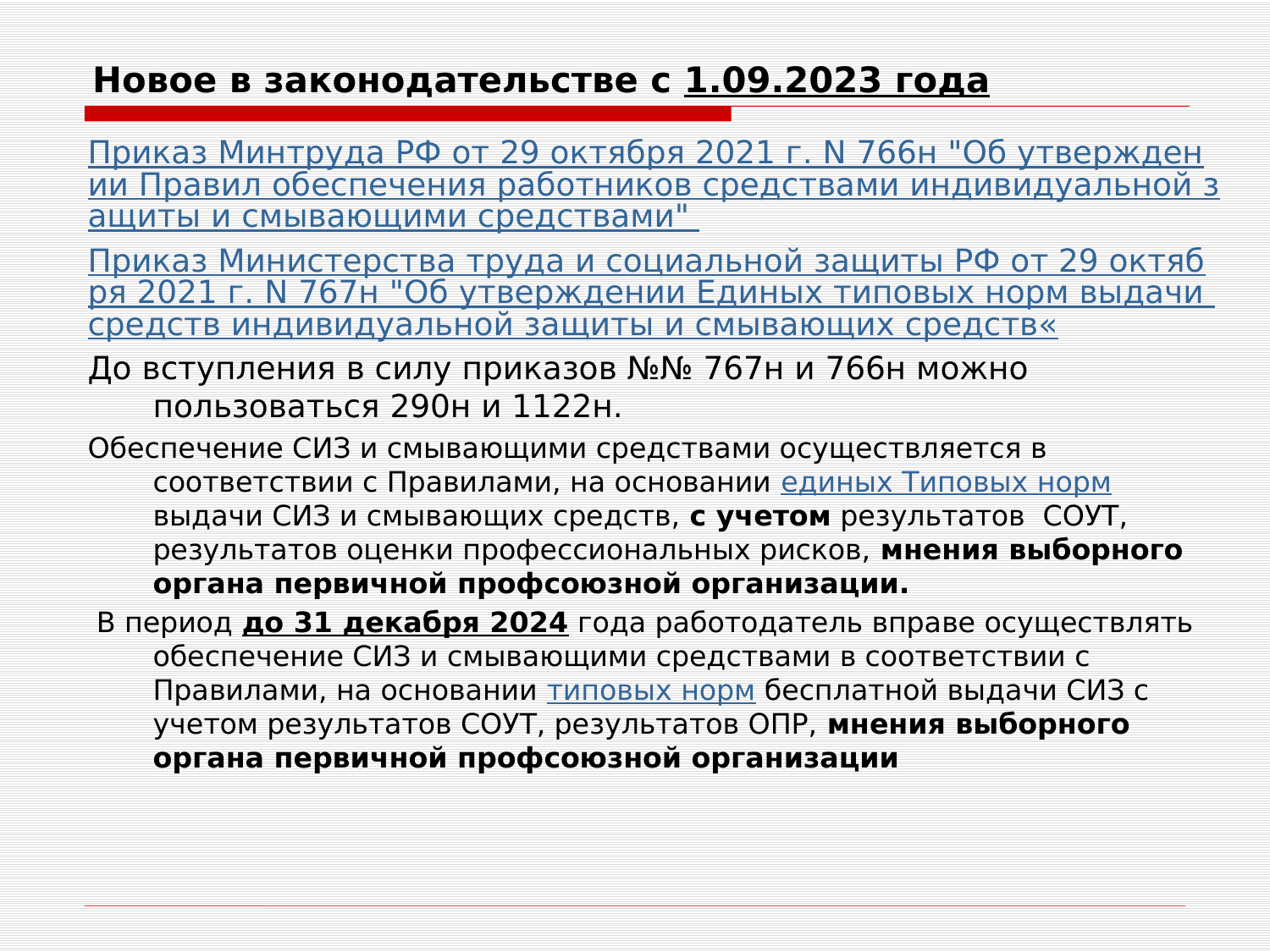

# Новое в законодательстве с 1.09.2023 года
Приказ Минтруда РФ от 29 октября 2021 г. N 766н "Об утверждении Правил обеспечения работников средствами индивидуальной защиты и смывающими средствами"
Приказ Министерства труда и социальной защиты РФ от 29 октября 2021 г. N 767н "Об утверждении Единых типовых норм выдачи средств индивидуальной защиты и смывающих средств«
До вступления в силу приказов №№ 767н и 766н можно пользоваться 290н и 1122н.
Обеспечение СИЗ и смывающими средствами осуществляется в соответствии с Правилами, на основании единых Типовых норм выдачи СИЗ и смывающих средств, с учетом результатов  СОУТ, результатов оценки профессиональных рисков, мнения выборного органа первичной профсоюзной организации.
 В период до 31 декабря 2024 года работодатель вправе осуществлять обеспечение СИЗ и смывающими средствами в соответствии с Правилами, на основании типовых норм бесплатной выдачи СИЗ с учетом результатов СОУТ, результатов ОПР, мнения выборного органа первичной профсоюзной организации